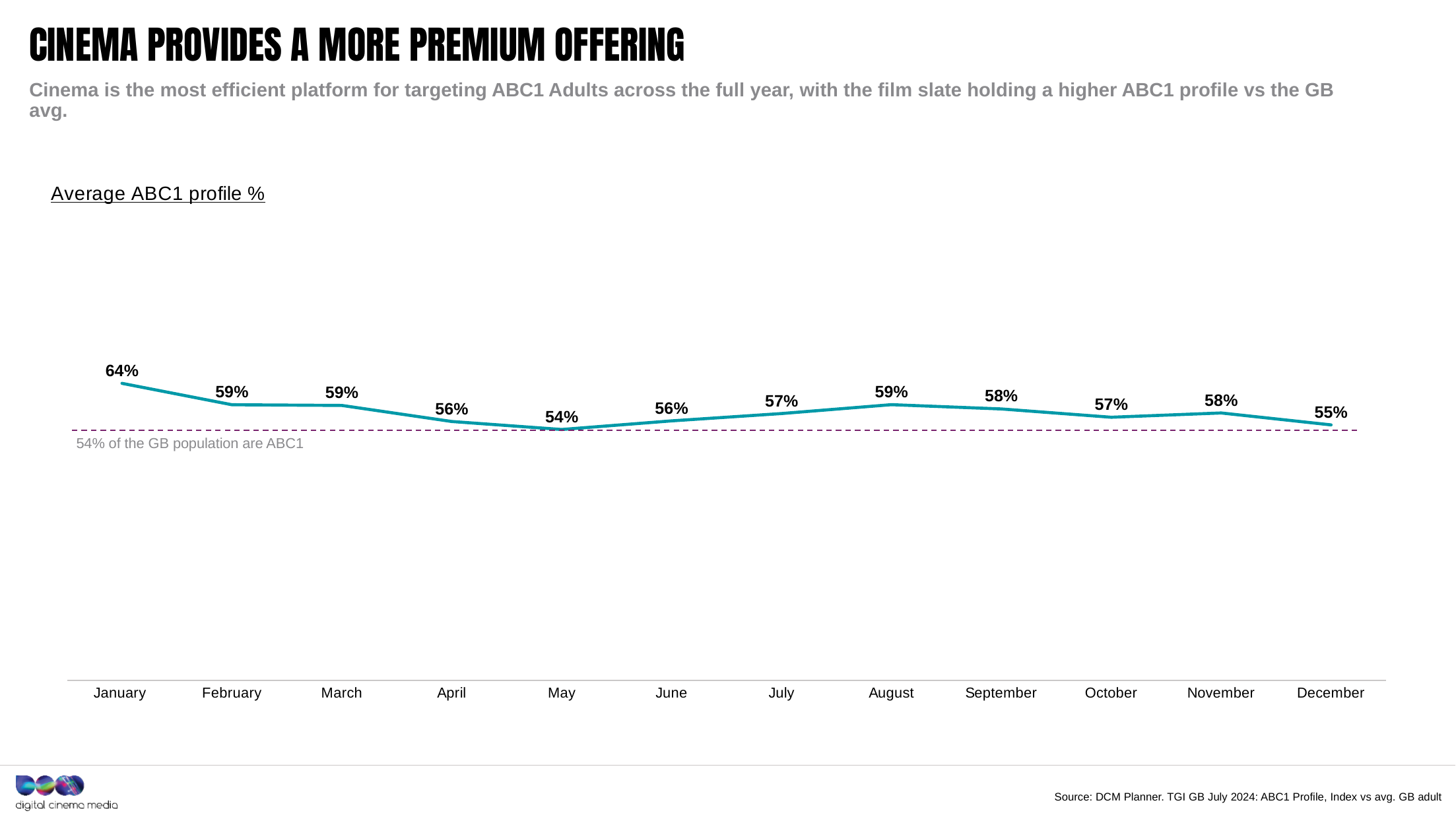

# Cinema provides a more premium offering
Cinema is the most efficient platform for targeting ABC1 Adults across the full year, with the film slate holding a higher ABC1 profile vs the GB avg.

### Chart: Average ABC1 profile %

| Category | % |
|---|---|
| January  | 0.6393444444444445 |
| February | 0.5932714285714287 |
| March | 0.5917666666666667 |
| April | 0.5571666666666666 |
| May | 0.54 |
| June | 0.55856 |
| July | 0.5743166666666667 |
| August | 0.5934333333333334 |
| September | 0.5841800000000001 |
| October | 0.5663 |
| November | 0.57558 |
| December | 0.54985 |
54% of the GB population are ABC1
Source: DCM Planner. TGI GB July 2024: ABC1 Profile, Index vs avg. GB adult